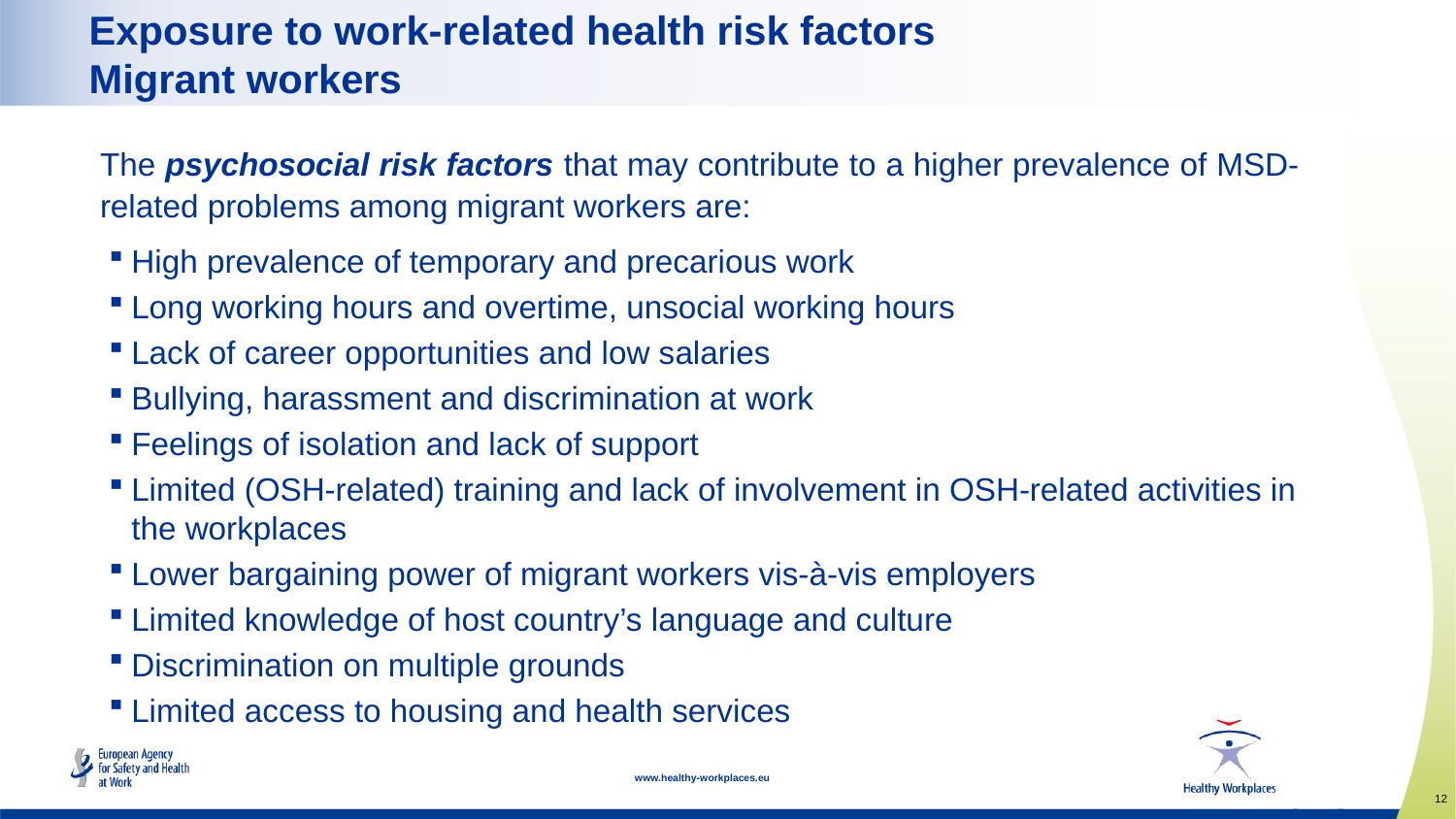

# Exposure to work-related health risk factors Migrant workers
The psychosocial risk factors that may contribute to a higher prevalence of MSD-related problems among migrant workers are:
High prevalence of temporary and precarious work
Long working hours and overtime, unsocial working hours
Lack of career opportunities and low salaries
Bullying, harassment and discrimination at work
Feelings of isolation and lack of support
Limited (OSH-related) training and lack of involvement in OSH-related activities in the workplaces
Lower bargaining power of migrant workers vis-à-vis employers
Limited knowledge of host country’s language and culture
Discrimination on multiple grounds
Limited access to housing and health services